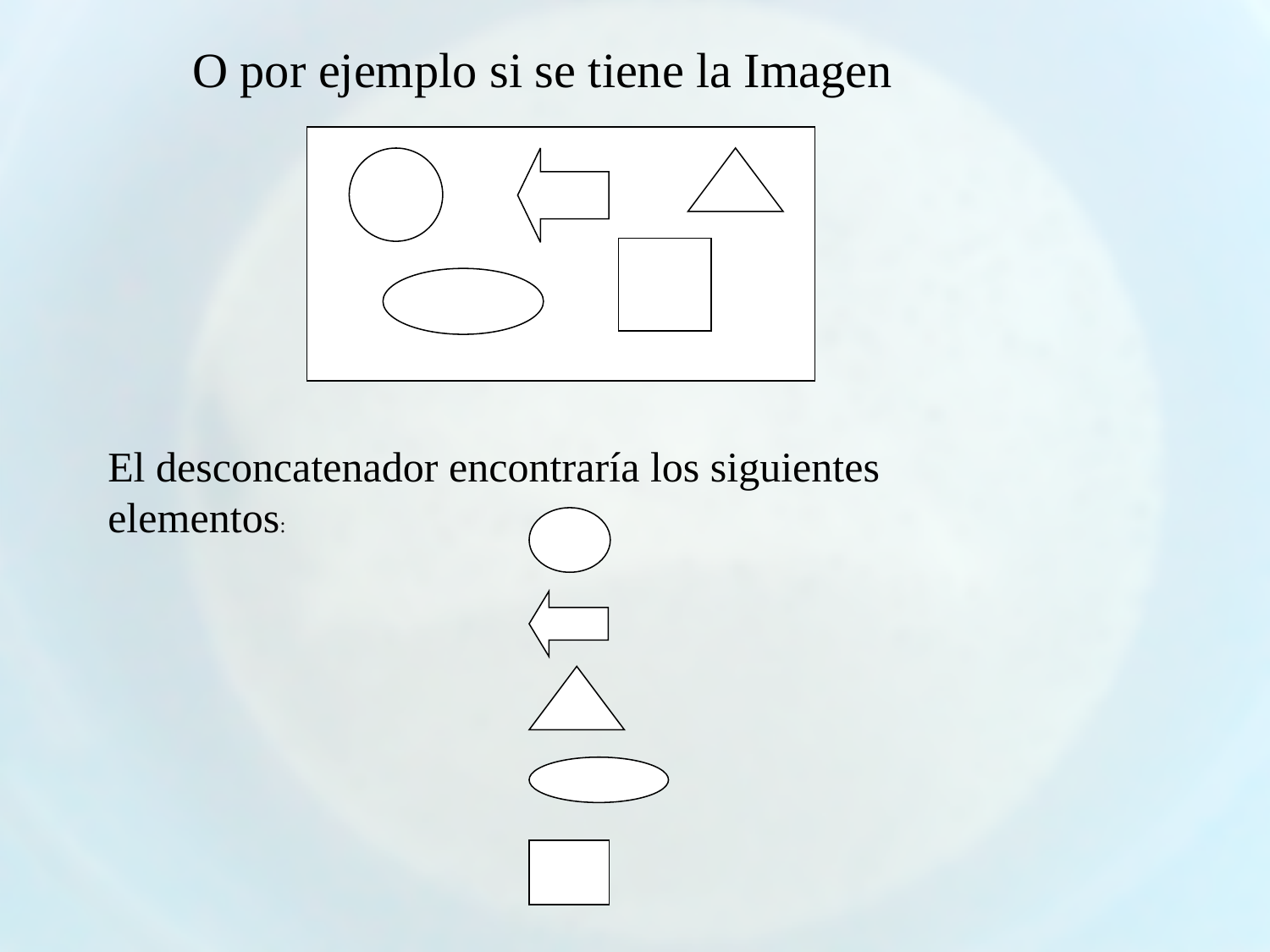

O por ejemplo si se tiene la Imagen

El desconcatenador encontraría los siguientes elementos: